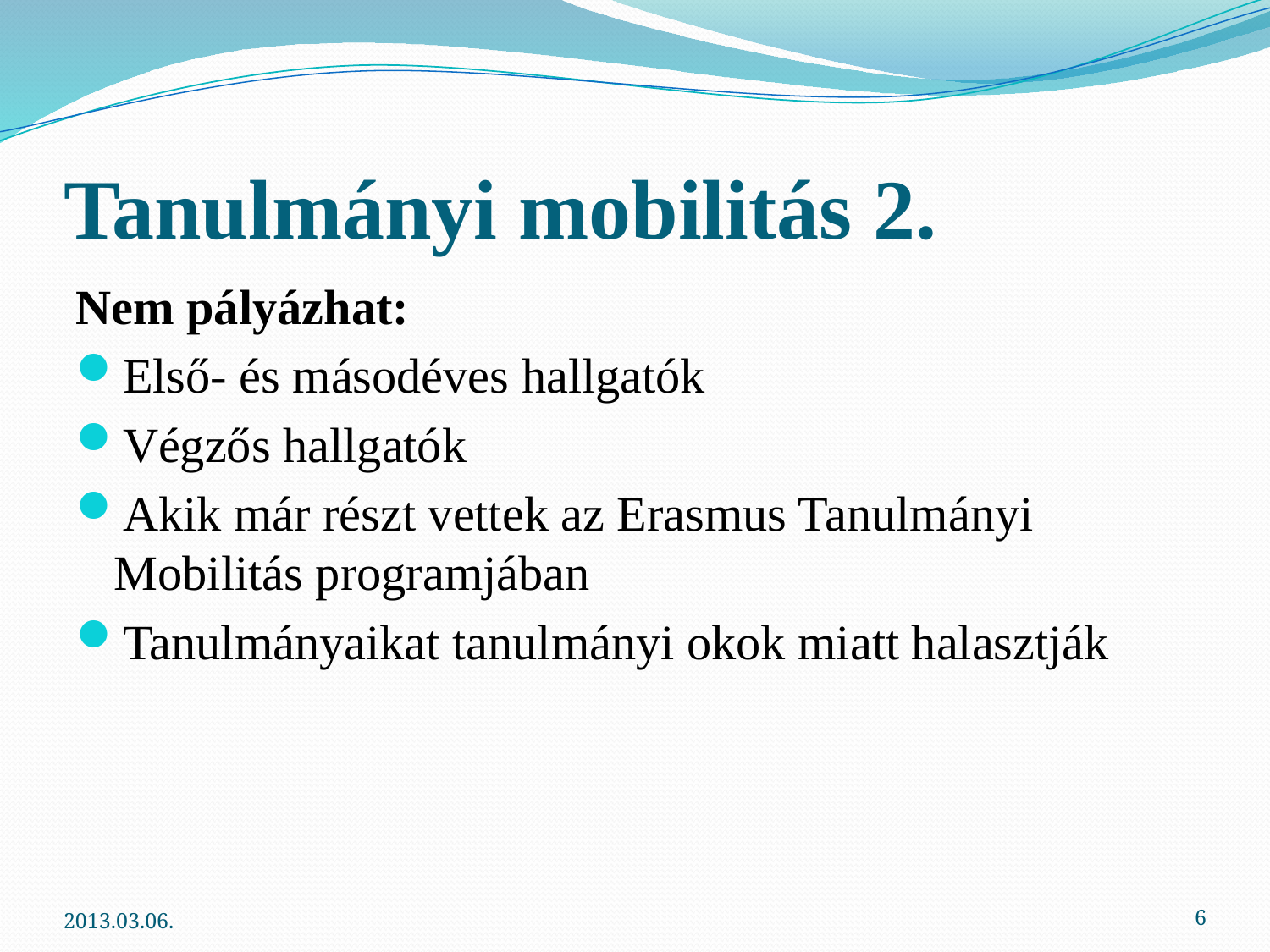

# Tanulmányi mobilitás 2.
Nem pályázhat:
Első- és másodéves hallgatók
Végzős hallgatók
Akik már részt vettek az Erasmus Tanulmányi Mobilitás programjában
Tanulmányaikat tanulmányi okok miatt halasztják
2013.03.06.
6